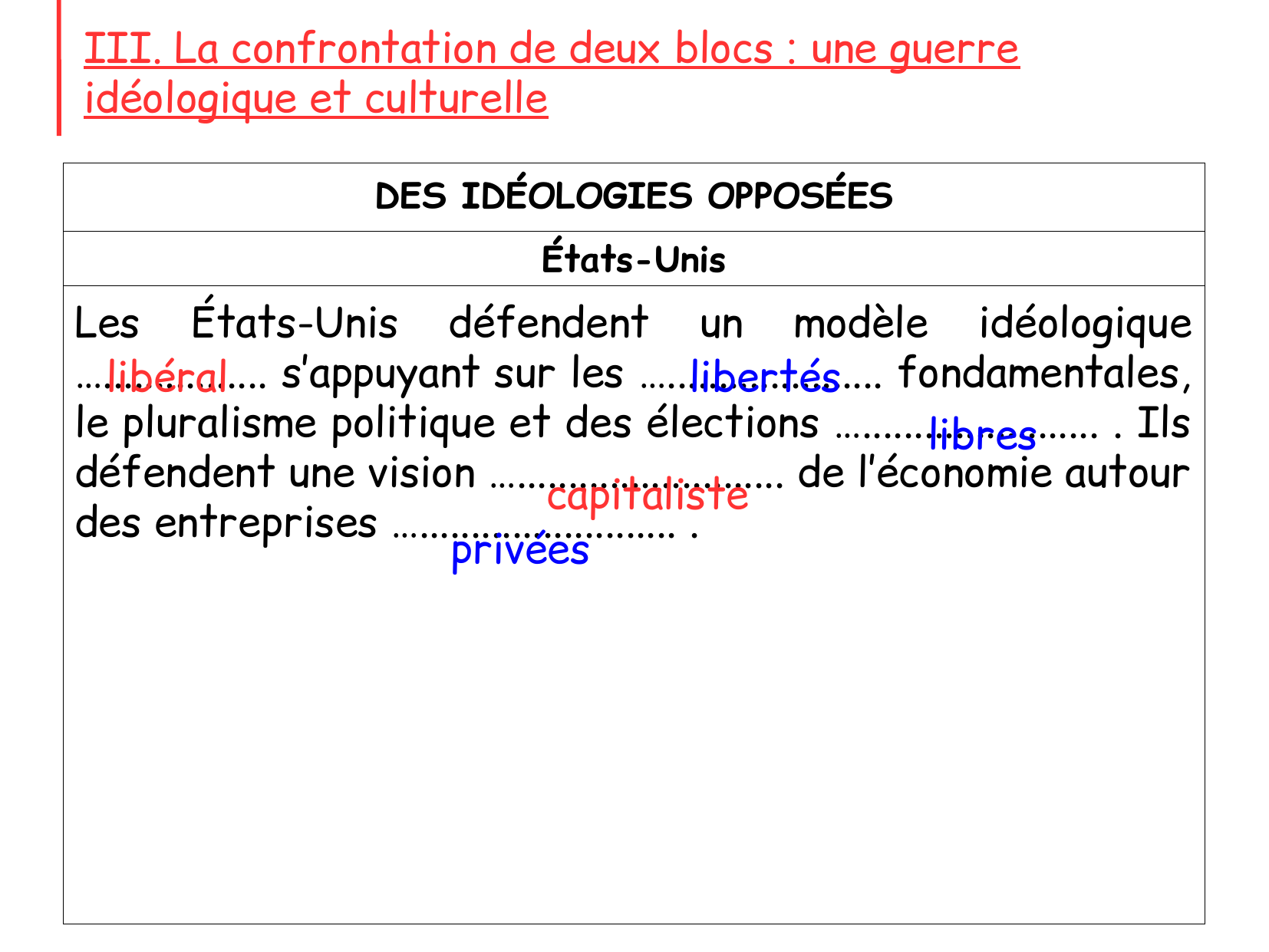

III. La confrontation de deux blocs : une guerre idéologique et culturelle

DES IDÉOLOGIES OPPOSÉES

États-Unis

Les États-Unis défendent un modèle idéologique …................ s’appuyant sur les …..................... fondamentales, le pluralisme politique et des élections …....................... . Ils défendent une vision ….......................... de l’économie autour des entreprises …......................... .
libéral
libertés
libres
capitaliste
privées